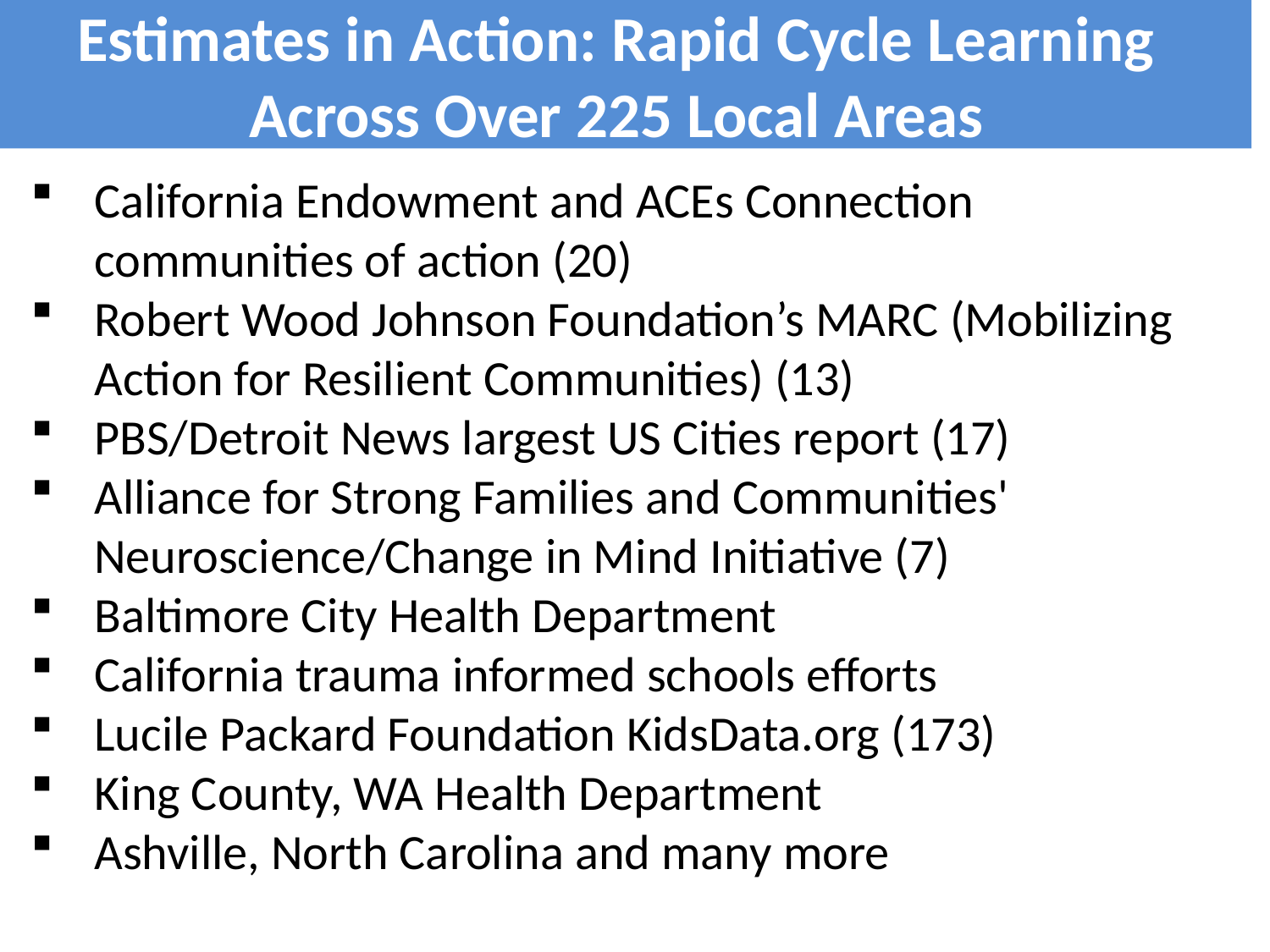

# Estimates in Action: Rapid Cycle Learning Across Over 225 Local Areas
California Endowment and ACEs Connection communities of action (20)
Robert Wood Johnson Foundation’s MARC (Mobilizing Action for Resilient Communities) (13)
PBS/Detroit News largest US Cities report (17)
Alliance for Strong Families and Communities' Neuroscience/Change in Mind Initiative (7)
Baltimore City Health Department
California trauma informed schools efforts
Lucile Packard Foundation KidsData.org (173)
King County, WA Health Department
Ashville, North Carolina and many more